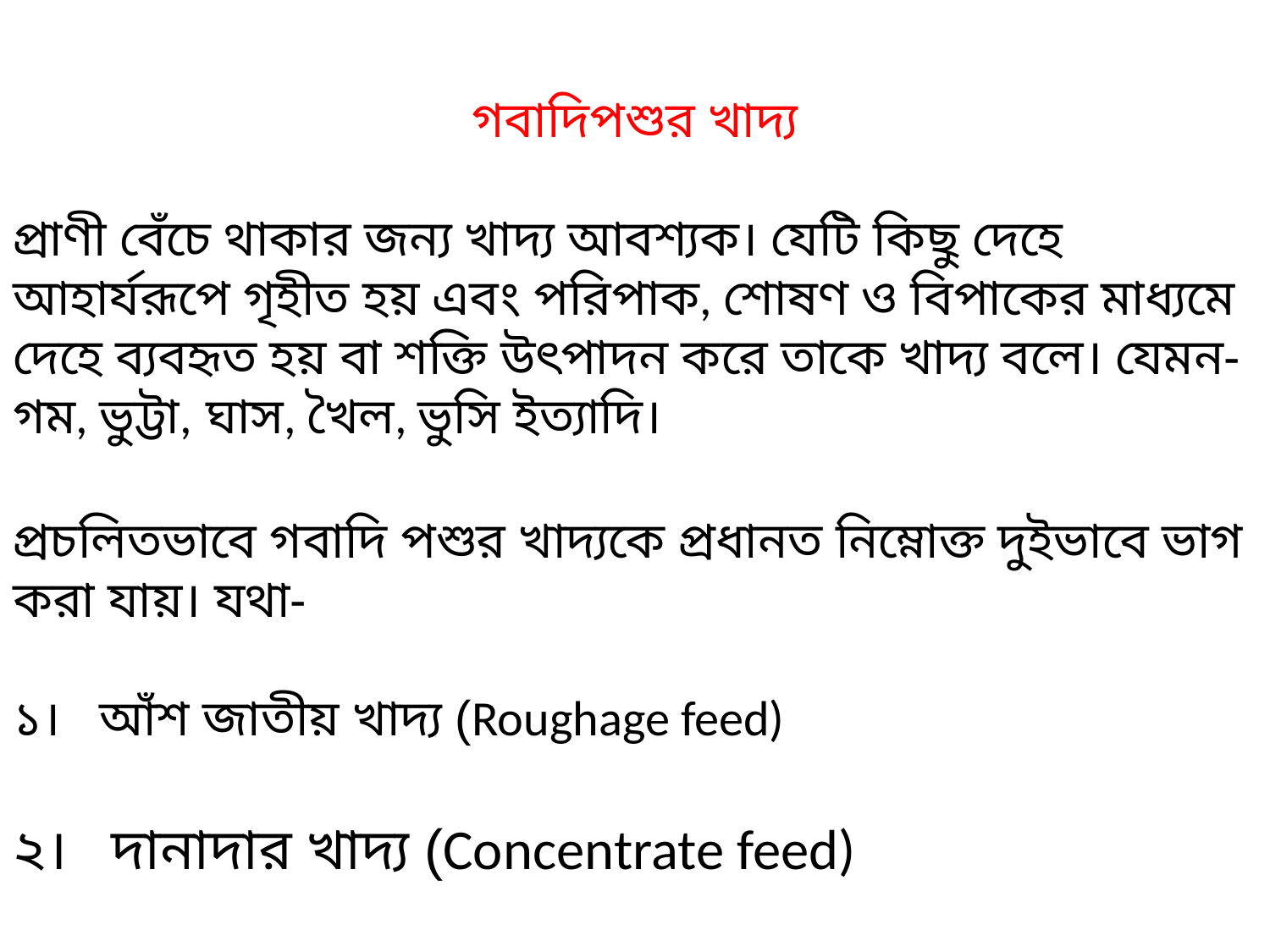

গবাদিপশুর খাদ্য

প্রাণী বেঁচে থাকার জন্য খাদ্য আবশ্যক। যেটি কিছু দেহে আহার্যরূপে গৃহীত হয় এবং পরিপাক, শোষণ ও বিপাকের মাধ্যমে দেহে ব্যবহৃত হয় বা শক্তি উৎপাদন করে তাকে খাদ্য বলে। যেমন- গম, ভুট্টা, ঘাস, খৈল, ভুসি ইত্যাদি।

প্রচলিতভাবে গবাদি পশুর খাদ্যকে প্রধানত নিম্নোক্ত দুইভাবে ভাগ করা যায়। যথা-

১।   আঁশ জাতীয় খাদ্য (Roughage feed)

২।   দানাদার খাদ্য (Concentrate feed)